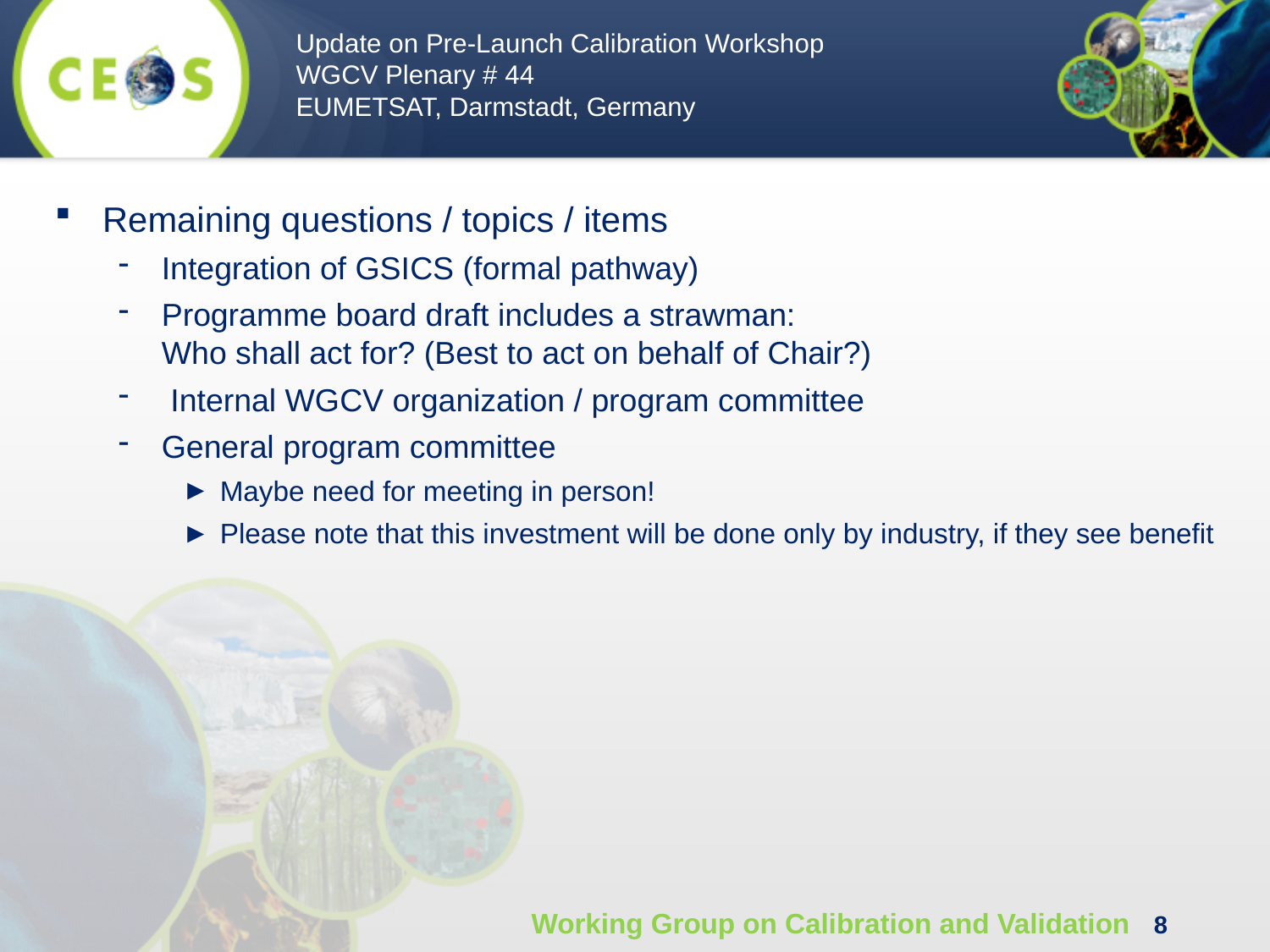

Update on Pre-Launch Calibration Workshop
WGCV Plenary # 44
EUMETSAT, Darmstadt, Germany
Remaining questions / topics / items
Integration of GSICS (formal pathway)
Programme board draft includes a strawman:
Who shall act for? (Best to act on behalf of Chair?)
 Internal WGCV organization / program committee
General program committee
Maybe need for meeting in person!
Please note that this investment will be done only by industry, if they see benefit